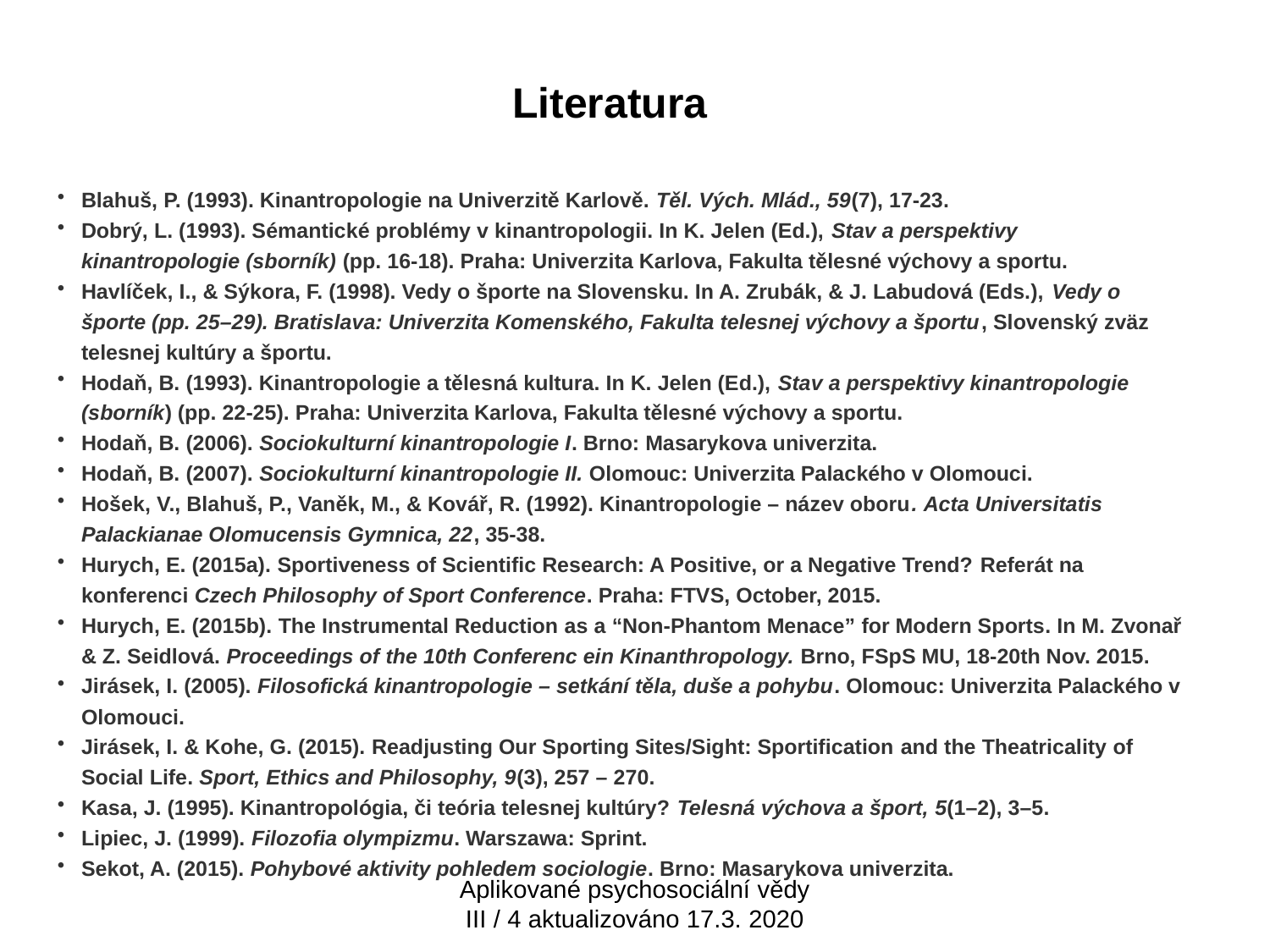

# Literatura
Blahuš, P. (1993). Kinantropologie na Univerzitě Karlově. Těl. Vých. Mlád., 59(7), 17-23.
Dobrý, L. (1993). Sémantické problémy v kinantropologii. In K. Jelen (Ed.), Stav a perspektivy kinantropologie (sborník) (pp. 16-18). Praha: Univerzita Karlova, Fakulta tělesné výchovy a sportu.
Havlíček, I., & Sýkora, F. (1998). Vedy o športe na Slovensku. In A. Zrubák, & J. Labudová (Eds.), Vedy o športe (pp. 25–29). Bratislava: Univerzita Komenského, Fakulta telesnej výchovy a športu, Slovenský zväz telesnej kultúry a športu.
Hodaň, B. (1993). Kinantropologie a tělesná kultura. In K. Jelen (Ed.), Stav a perspektivy kinantropologie (sborník) (pp. 22-25). Praha: Univerzita Karlova, Fakulta tělesné výchovy a sportu.
Hodaň, B. (2006). Sociokulturní kinantropologie I. Brno: Masarykova univerzita.
Hodaň, B. (2007). Sociokulturní kinantropologie II. Olomouc: Univerzita Palackého v Olomouci.
Hošek, V., Blahuš, P., Vaněk, M., & Kovář, R. (1992). Kinantropologie – název oboru. Acta Universitatis Palackianae Olomucensis Gymnica, 22, 35-38.
Hurych, E. (2015a). Sportiveness of Scientific Research: A Positive, or a Negative Trend? Referát na konferenci Czech Philosophy of Sport Conference. Praha: FTVS, October, 2015.
Hurych, E. (2015b). The Instrumental Reduction as a “Non-Phantom Menace” for Modern Sports. In M. Zvonař & Z. Seidlová. Proceedings of the 10th Conferenc ein Kinanthropology. Brno, FSpS MU, 18-20th Nov. 2015.
Jirásek, I. (2005). Filosofická kinantropologie – setkání těla, duše a pohybu. Olomouc: Univerzita Palackého v Olomouci.
Jirásek, I. & Kohe, G. (2015). Readjusting Our Sporting Sites/Sight: Sportification and the Theatricality of Social Life. Sport, Ethics and Philosophy, 9(3), 257 – 270.
Kasa, J. (1995). Kinantropológia, či teória telesnej kultúry? Telesná výchova a šport, 5(1–2), 3–5.
Lipiec, J. (1999). Filozofia olympizmu. Warszawa: Sprint.
Sekot, A. (2015). Pohybové aktivity pohledem sociologie. Brno: Masarykova univerzita.
Aplikované psychosociální vědy III / 4 aktualizováno 17.3. 2020